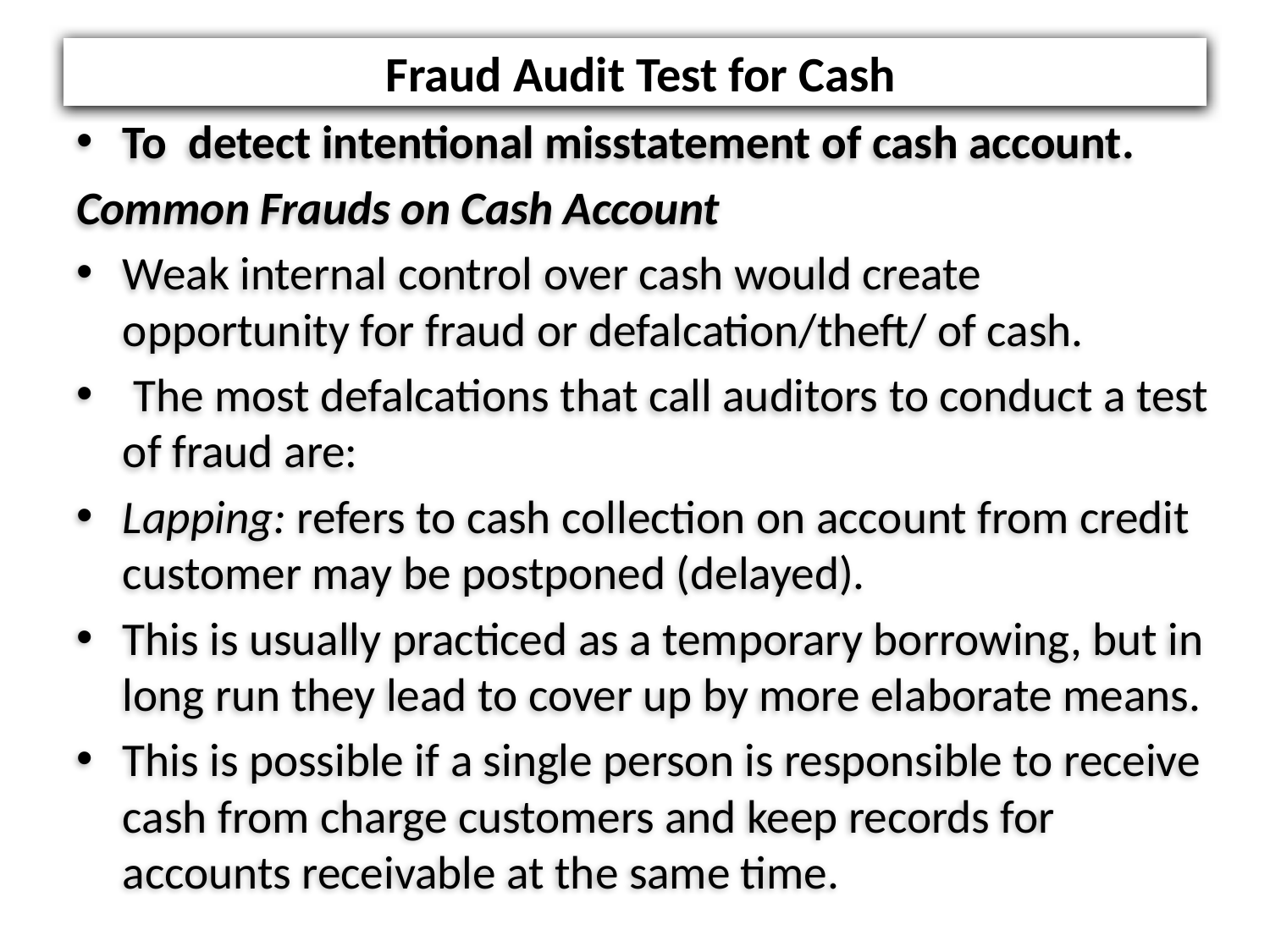

# Fraud Audit Test for Cash
To  detect intentional misstatement of cash account.
Common Frauds on Cash Account
Weak internal control over cash would create opportunity for fraud or defalcation/theft/ of cash.
 The most defalcations that call auditors to conduct a test of fraud are:
Lapping: refers to cash collection on account from credit customer may be postponed (delayed).
This is usually practiced as a temporary borrowing, but in long run they lead to cover up by more elaborate means.
This is possible if a single person is responsible to receive cash from charge customers and keep records for accounts receivable at the same time.